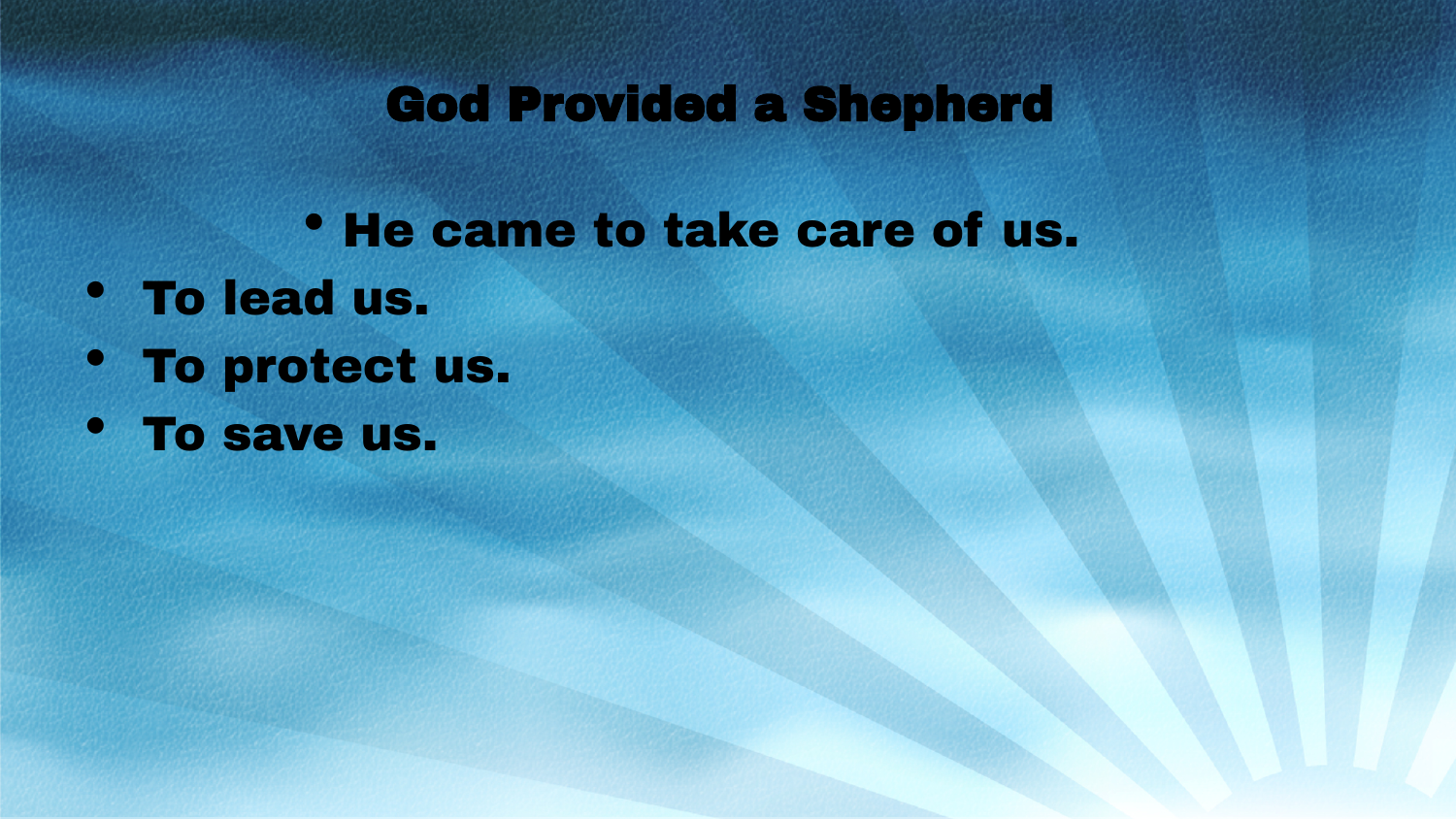

# God Provided a Shepherd
He came to take care of us.
To lead us.
To protect us.
To save us.